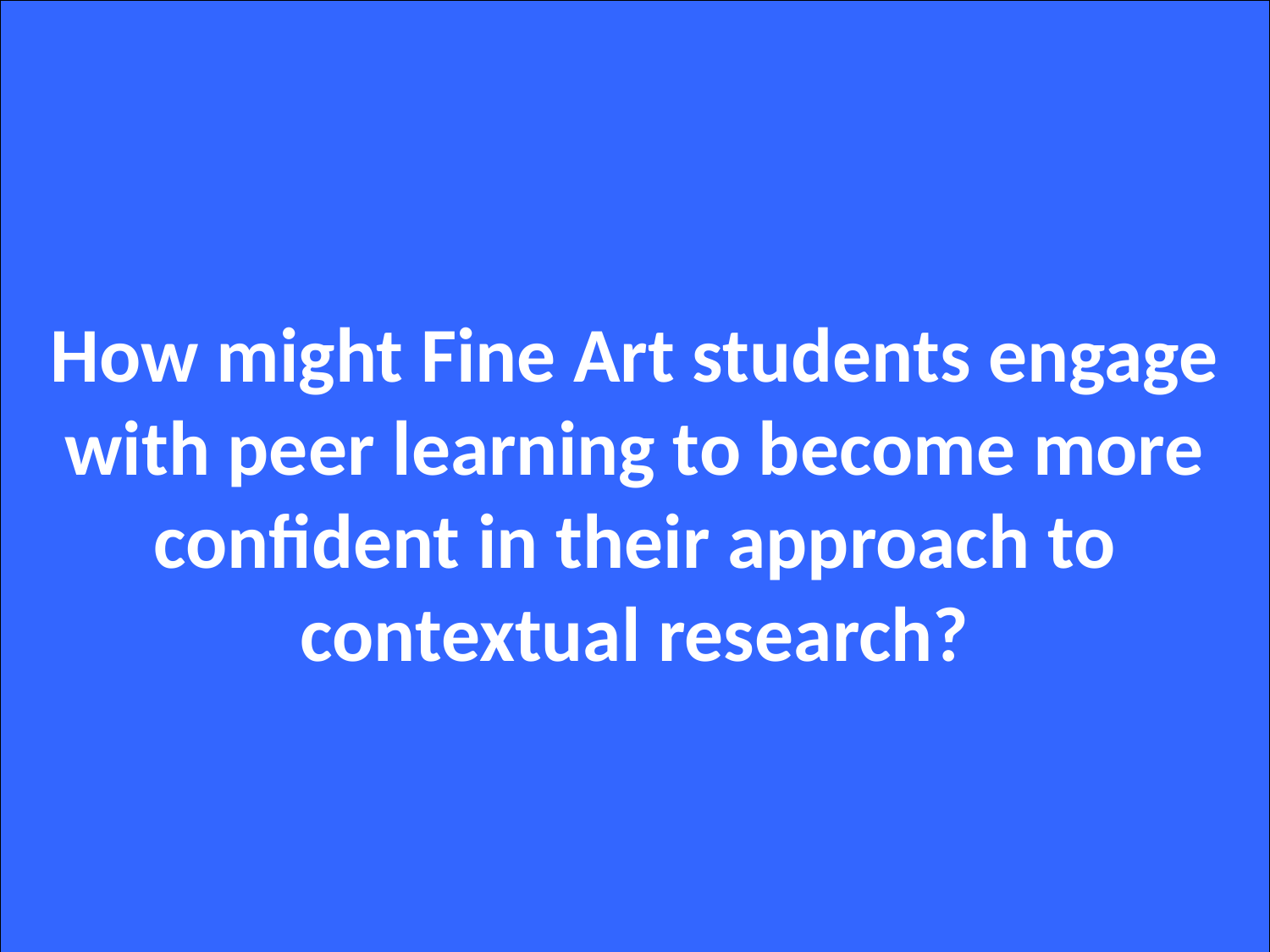

How might Fine Art students engage with peer learning to become more confident in their approach to contextual research?